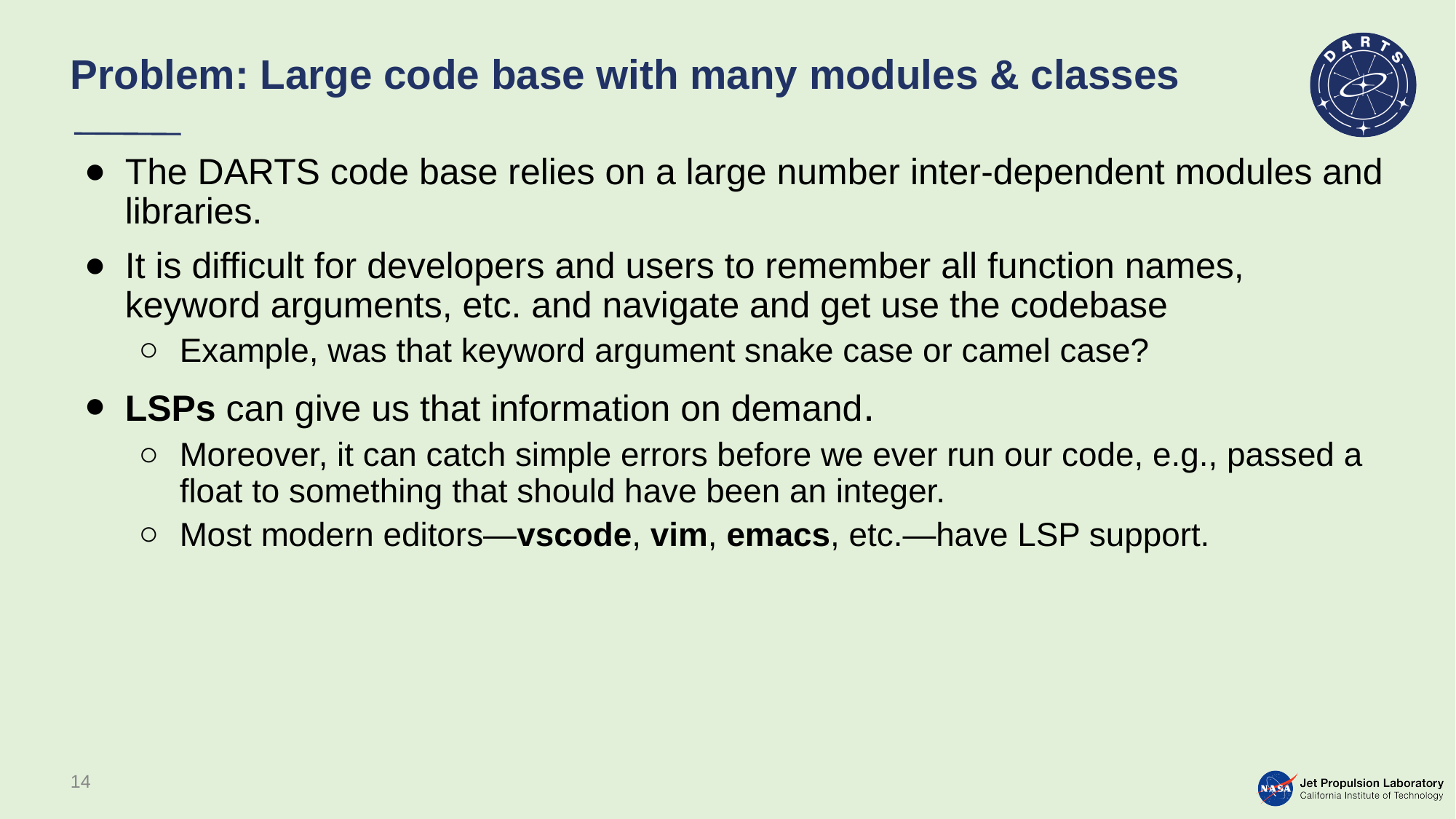

# Problem: Large code base with many modules & classes
The DARTS code base relies on a large number inter-dependent modules and libraries.
It is difficult for developers and users to remember all function names, keyword arguments, etc. and navigate and get use the codebase
Example, was that keyword argument snake case or camel case?
LSPs can give us that information on demand.
Moreover, it can catch simple errors before we ever run our code, e.g., passed a float to something that should have been an integer.
Most modern editors—vscode, vim, emacs, etc.—have LSP support.

14